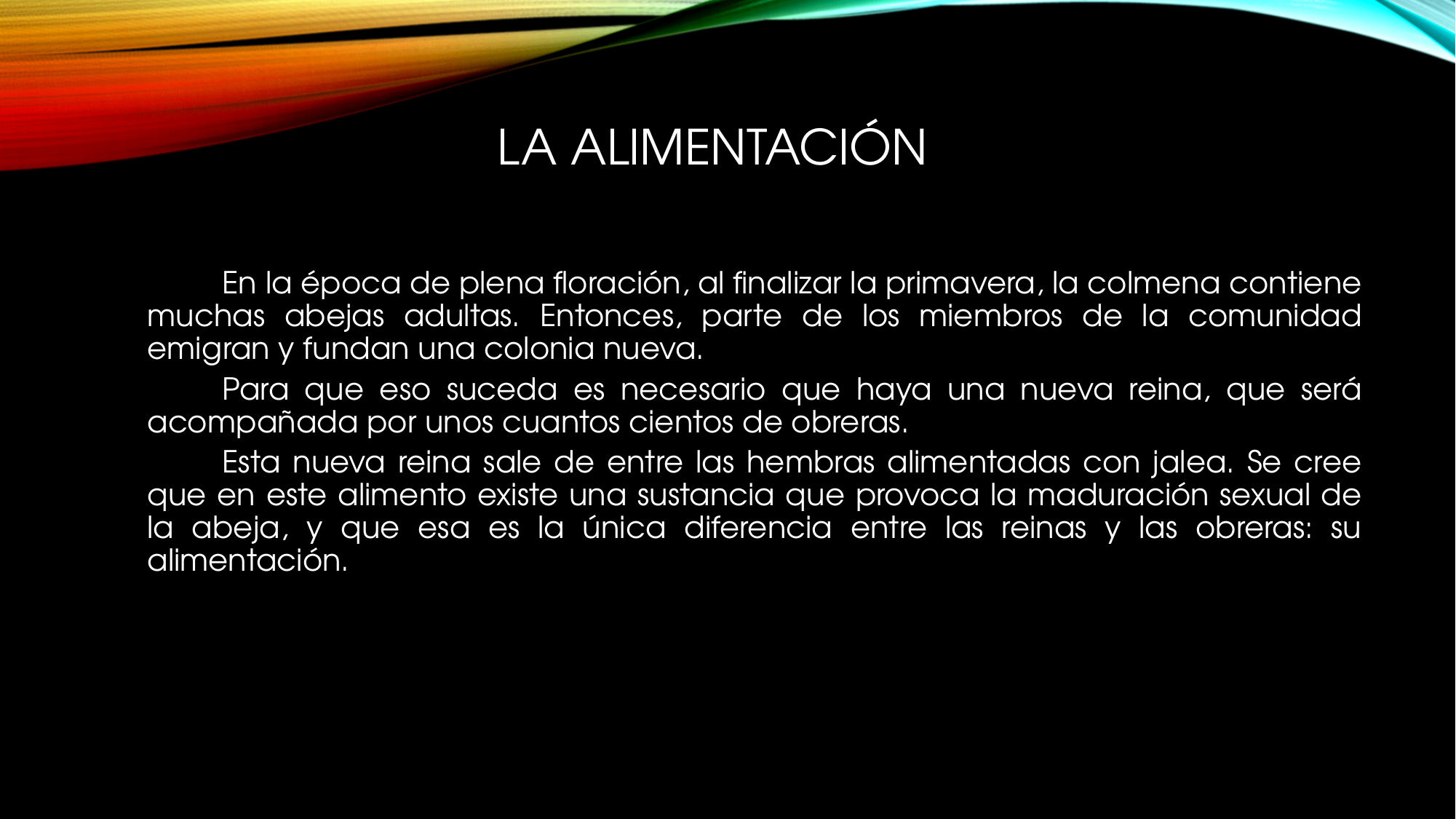

# LA ALIMENTACIÓN
En la época de plena floración, al finalizar la primavera, la colmena contiene muchas abejas adultas. Entonces, parte de los miembros de la comunidad emigran y fundan una colonia nueva.
Para que eso suceda es necesario que haya una nueva reina, que será acompañada por unos cuantos cientos de obreras.
Esta nueva reina sale de entre las hembras alimentadas con jalea. Se cree que en este alimento existe una sustancia que provoca la maduración sexual de la abeja, y que esa es la única diferencia entre las reinas y las obreras: su alimentación.